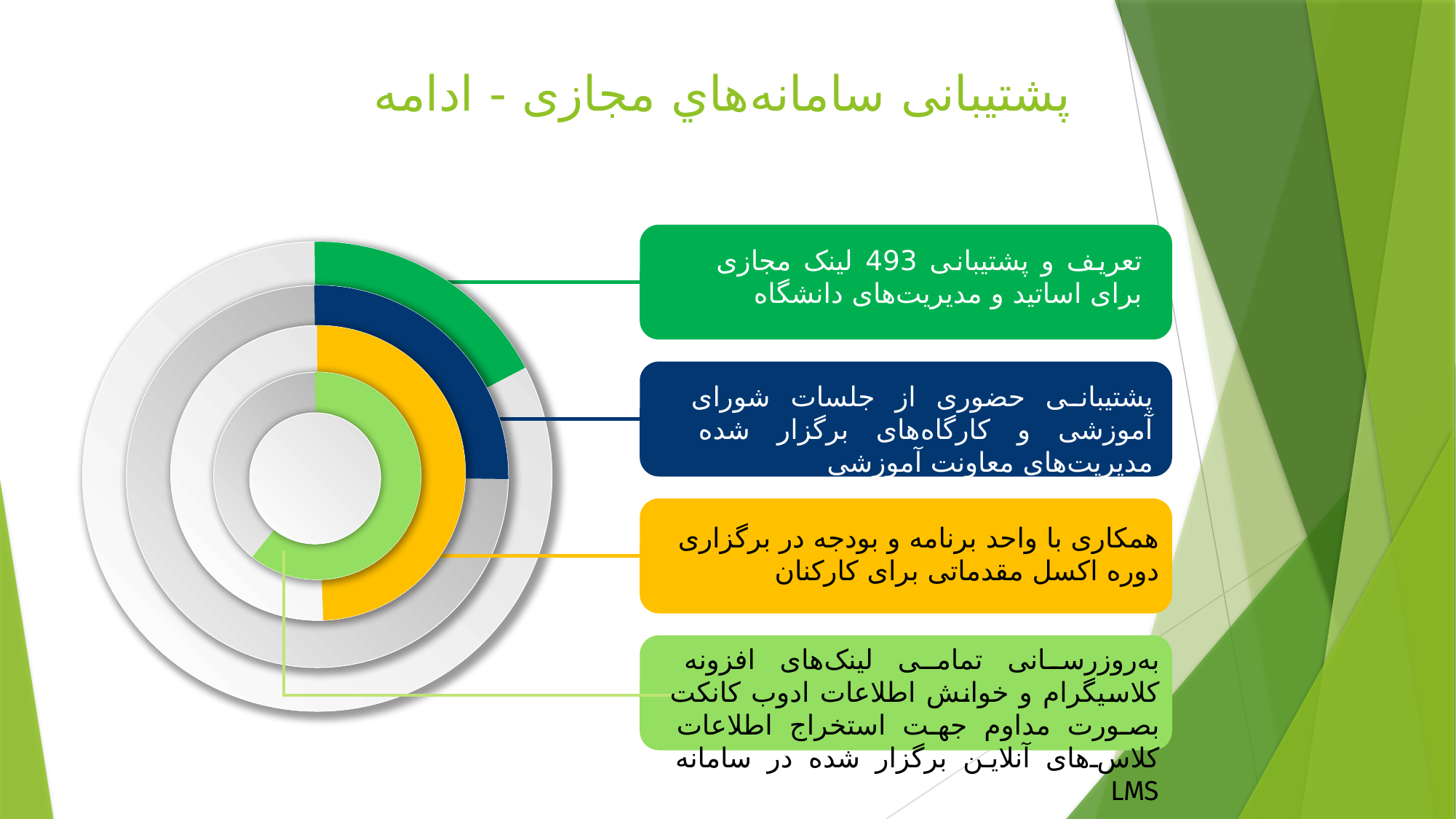

پشتیبانی سامانه‌هاي مجازی - ادامه

تعریف و پشتیبانی 493 لینک مجازی برای اساتید و مدیریت‌های دانشگاه

پشتیبانی حضوری از جلسات شورای آموزشی و کارگاه‌های برگزار شده مدیریت‌های معاونت آموزشی

همکاری با واحد برنامه و بودجه در برگزاری دوره اکسل مقدماتی برای کارکنان

به‌روز‌رسانی تمامی لینک‌های افزونه کلاسیگرام و خوانش اطلاعات ادوب کانکت بصورت مداوم جهت استخراج اطلاعات کلاس‌های آنلاین برگزار شده در سامانه LMS
32